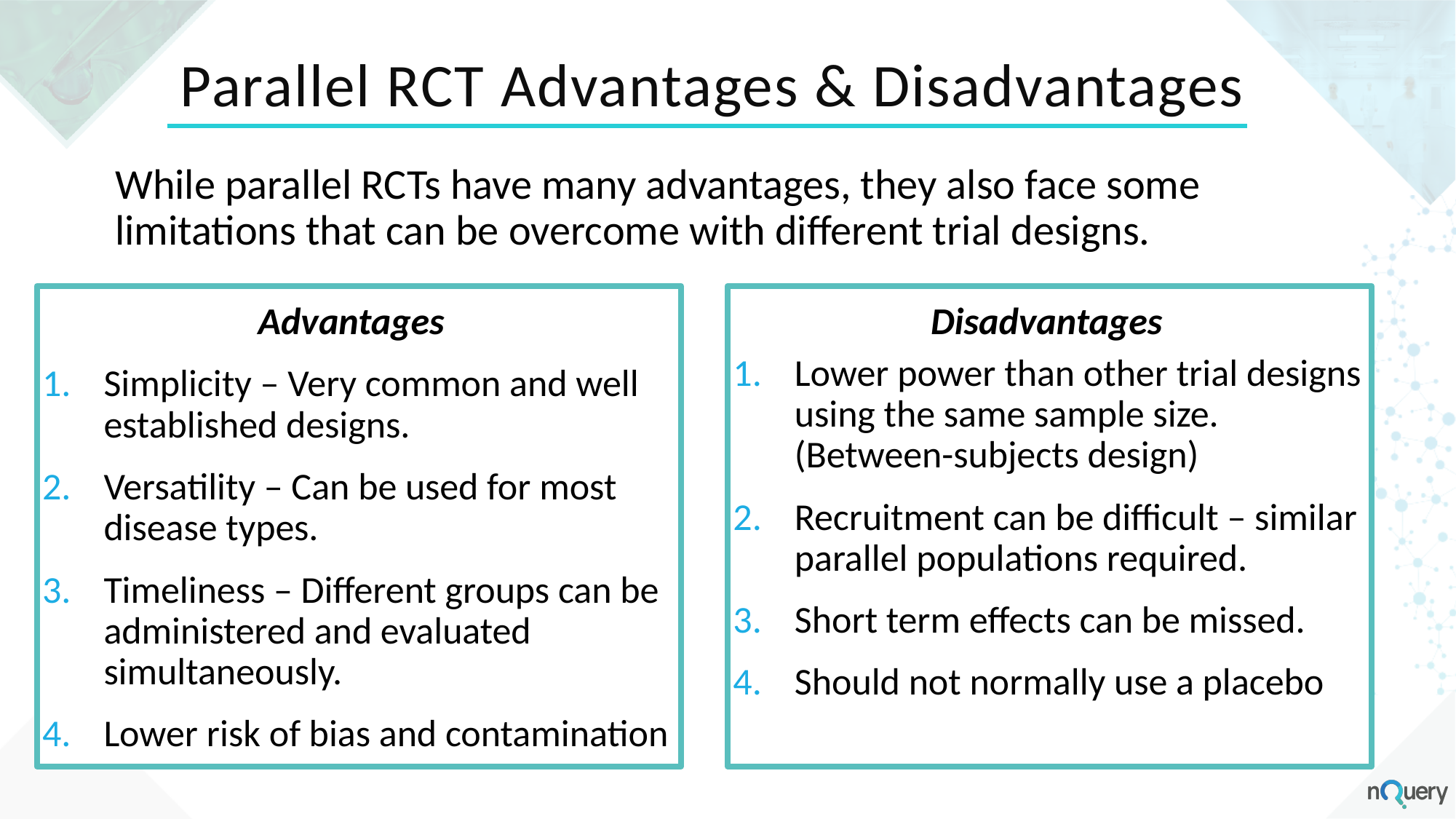

# Parallel RCT Advantages & Disadvantages
While parallel RCTs have many advantages, they also face some limitations that can be overcome with different trial designs.

Simplicity – Very common and well established designs.
Versatility – Can be used for most disease types.
Timeliness – Different groups can be administered and evaluated simultaneously.
Lower risk of bias and contamination

Lower power than other trial designs using the same sample size. (Between-subjects design)
Recruitment can be difficult – similar parallel populations required.
Short term effects can be missed.
Should not normally use a placebo

Advantages
Disadvantages